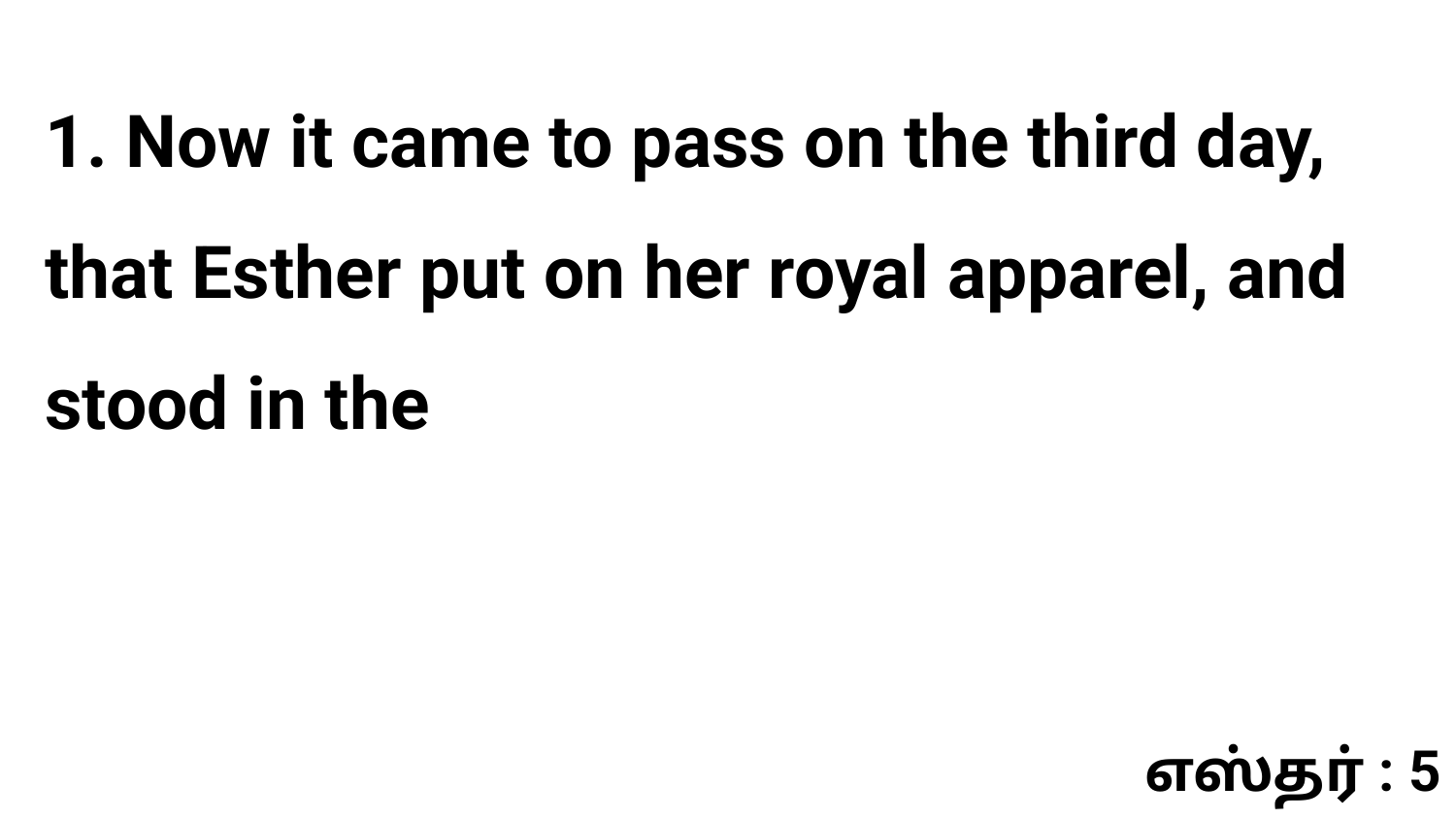

1. Now it came to pass on the third day, that Esther put on her royal apparel, and stood in the
எஸ்தர் : 5